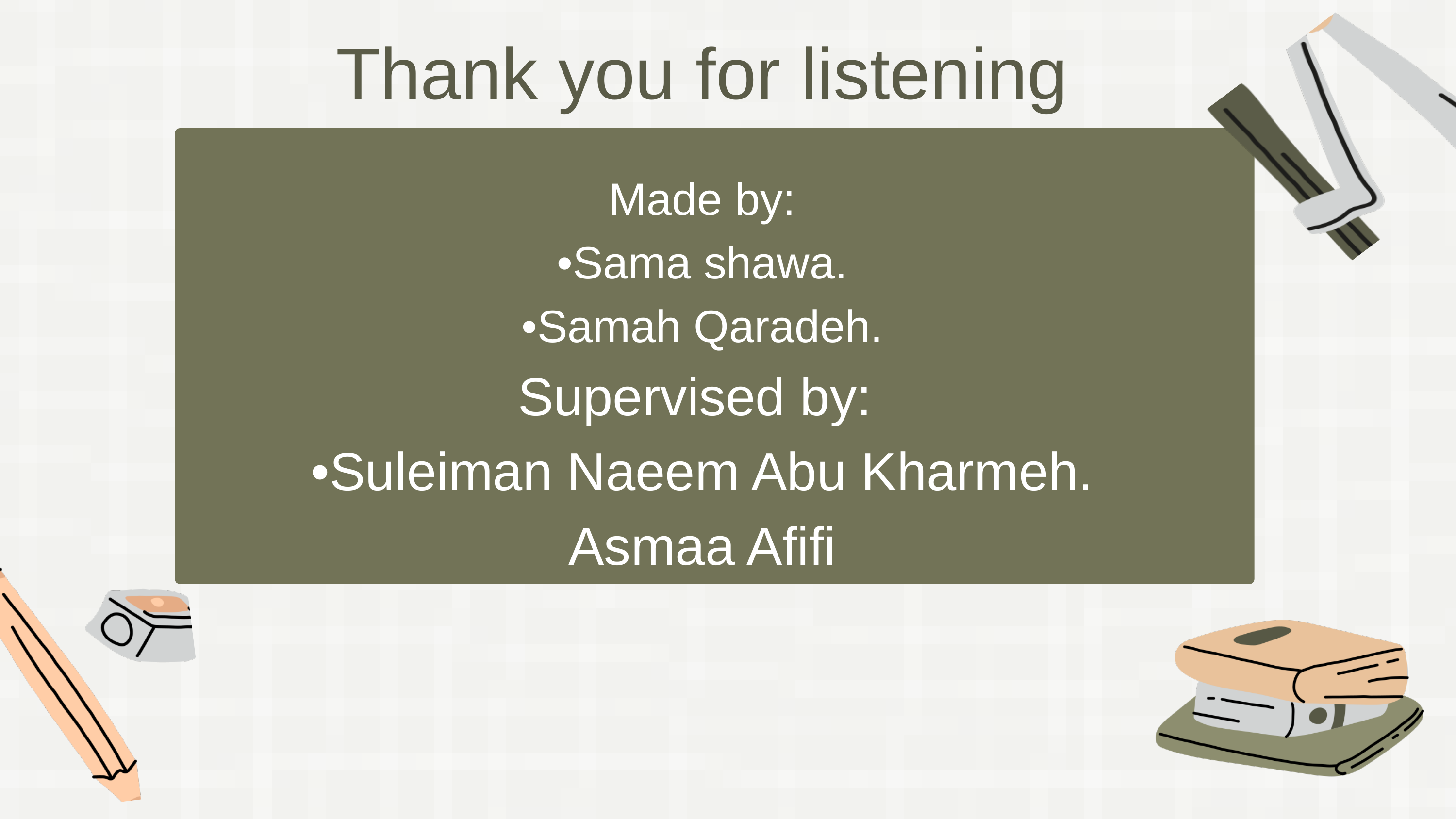

Thank you for listening

Made by:
•Sama shawa.
•Samah Qaradeh.
Supervised by:
•Suleiman Naeem Abu Kharmeh.
Asmaa Afifi